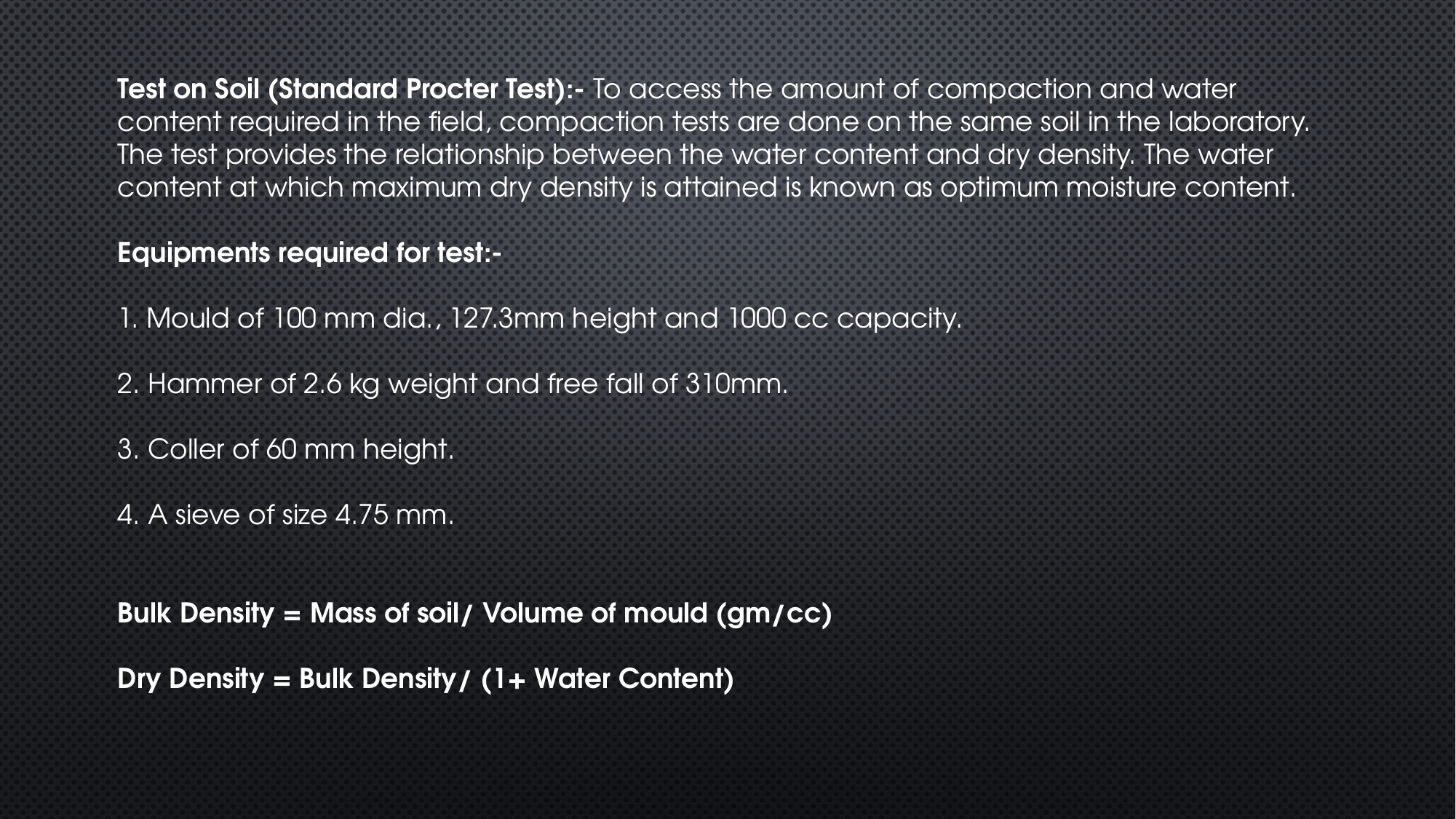

Test on Soil (Standard Procter Test):- To access the amount of compaction and water content required in the field, compaction tests are done on the same soil in the laboratory. The test provides the relationship between the water content and dry density. The water content at which maximum dry density is attained is known as optimum moisture content.

Equipments required for test:-

1. Mould of 100 mm dia., 127.3mm height and 1000 cc capacity.

2. Hammer of 2.6 kg weight and free fall of 310mm.

3. Coller of 60 mm height.

4. A sieve of size 4.75 mm.

Bulk Density = Mass of soil/ Volume of mould (gm/cc)

Dry Density = Bulk Density/ (1+ Water Content)